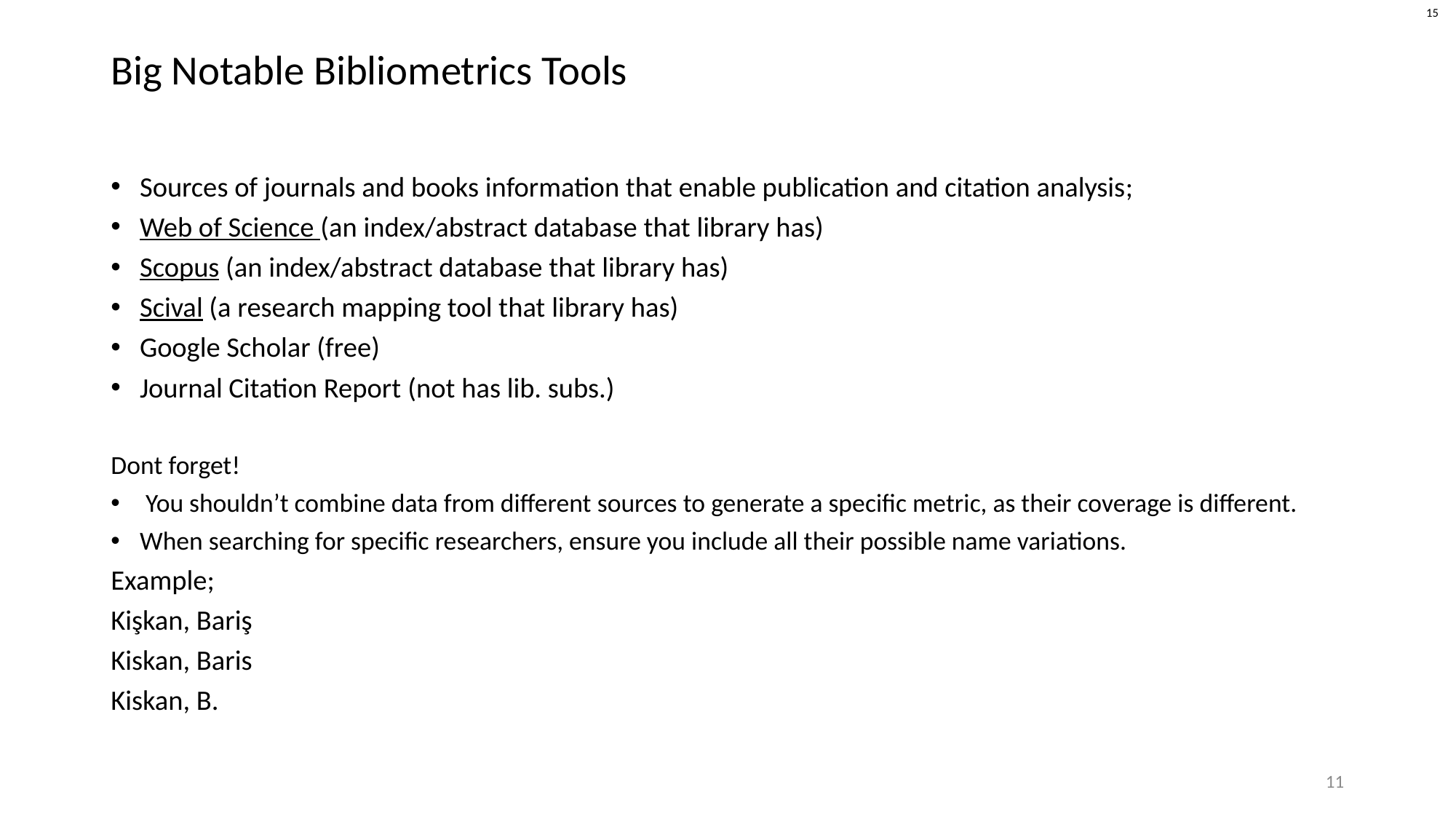

15
# Big Notable Bibliometrics Tools
Sources of journals and books information that enable publication and citation analysis;
Web of Science (an index/abstract database that library has)
Scopus (an index/abstract database that library has)
Scival (a research mapping tool that library has)
Google Scholar (free)
Journal Citation Report (not has lib. subs.)

Dont forget!
 You shouldn’t combine data from different sources to generate a specific metric, as their coverage is different.
When searching for specific researchers, ensure you include all their possible name variations.
Example;
Kişkan, Bariş
Kiskan, Baris
Kiskan, B.

11